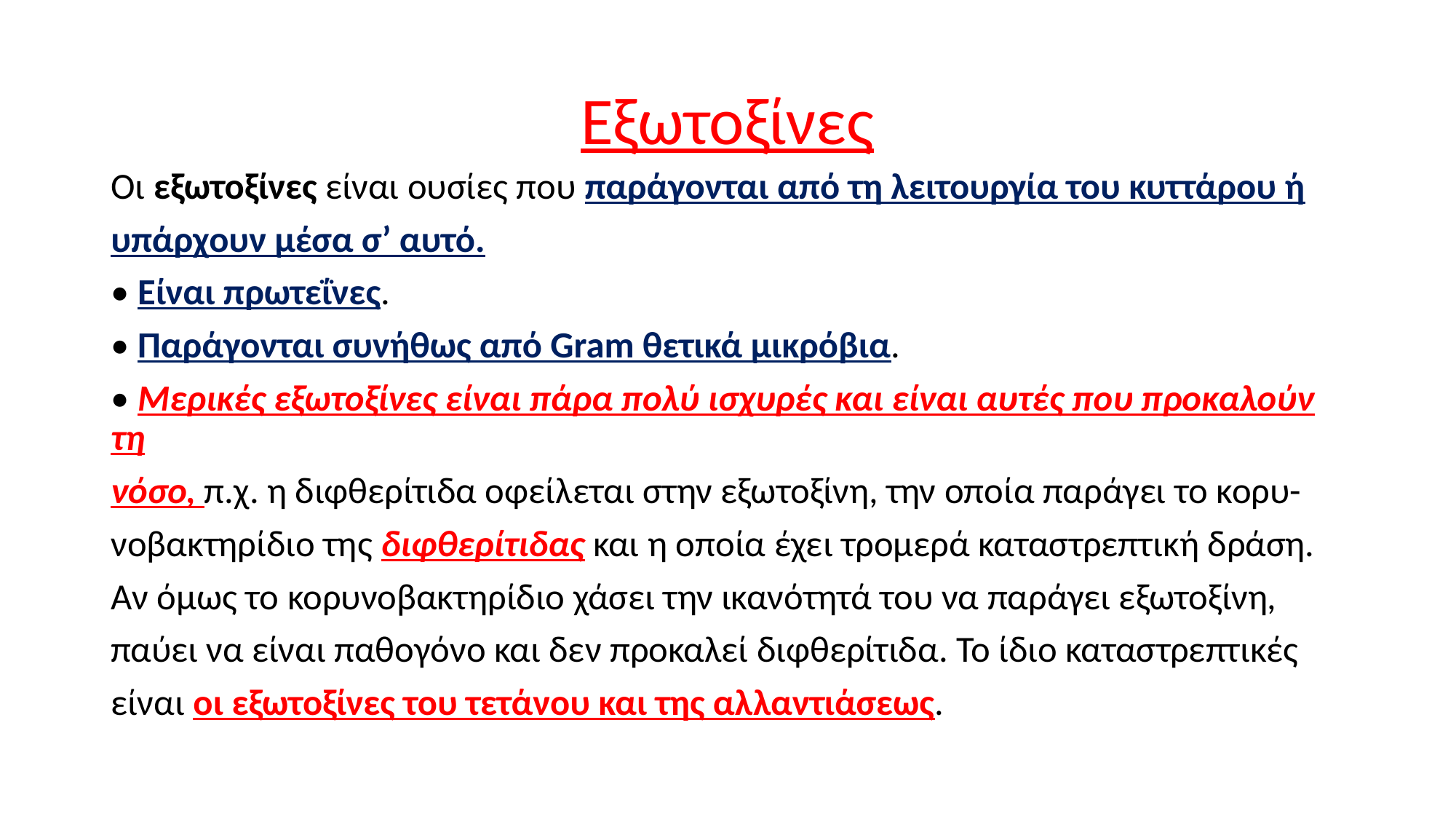

# Εξωτοξίνες
Οι εξωτοξίνες είναι ουσίες που παράγονται από τη λειτουργία του κυττάρου ή
υπάρχουν μέσα σ’ αυτό.
• Είναι πρωτεΐνες.
• Παράγονται συνήθως από Gram θετικά μικρόβια.
• Μερικές εξωτοξίνες είναι πάρα πολύ ισχυρές και είναι αυτές που προκαλούν τη
νόσο, π.χ. η διφθερίτιδα οφείλεται στην εξωτοξίνη, την οποία παράγει το κορυ-
νοβακτηρίδιο της διφθερίτιδας και η οποία έχει τρομερά καταστρεπτική δράση.
Αν όμως το κορυνοβακτηρίδιο χάσει την ικανότητά του να παράγει εξωτοξίνη,
παύει να είναι παθογόνο και δεν προκαλεί διφθερίτιδα. Το ίδιο καταστρεπτικές
είναι οι εξωτοξίνες του τετάνου και της αλλαντιάσεως.